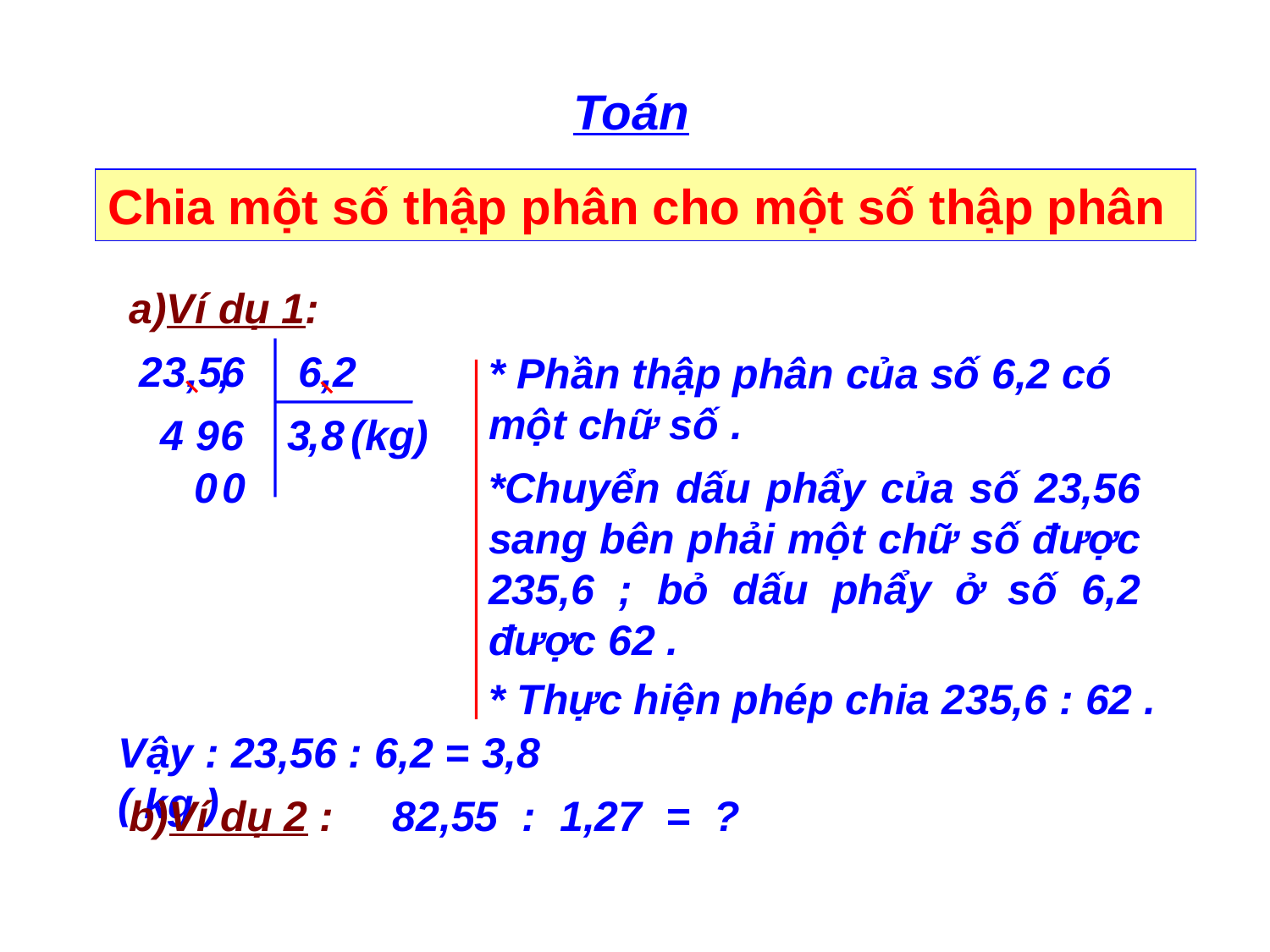

Toán
Chia một số thập phân cho một số thập phân
a)Ví dụ 1:
23,56
,

6,2
* Phần thập phân của số 6,2 có một chữ số .

4
9
6

3
,
8
(kg)
0
0
*Chuyển dấu phẩy của số 23,56 sang bên phải một chữ số được 235,6 ; bỏ dấu phẩy ở số 6,2 được 62 .
* Thực hiện phép chia 235,6 : 62 .
Vậy : 23,56 : 6,2 = 3,8 ( kg )
b)Ví dụ 2 :     82,55  :  1,27  =  ?